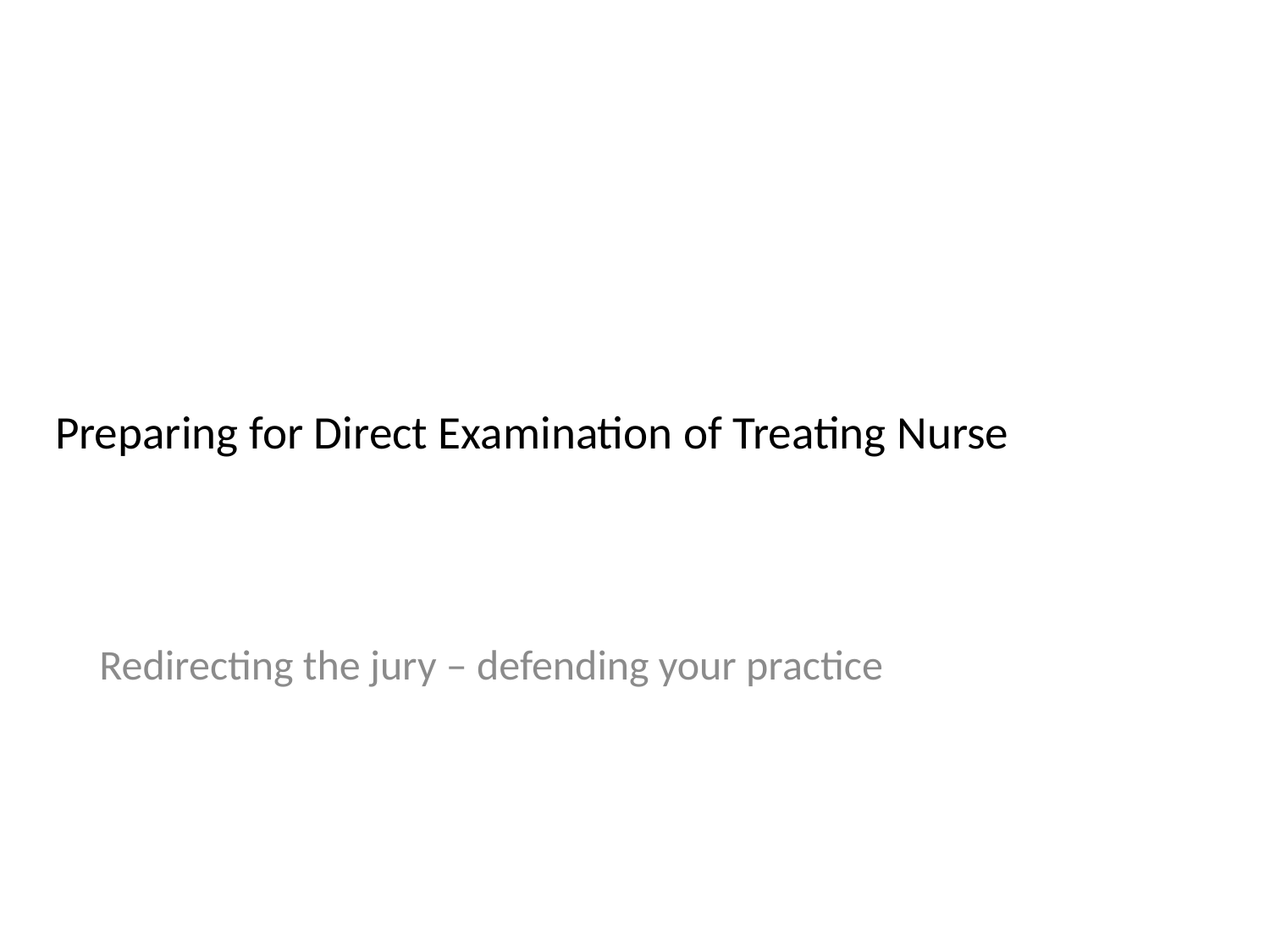

# Preparing for Direct Examination of Treating Nurse
Redirecting the jury – defending your practice